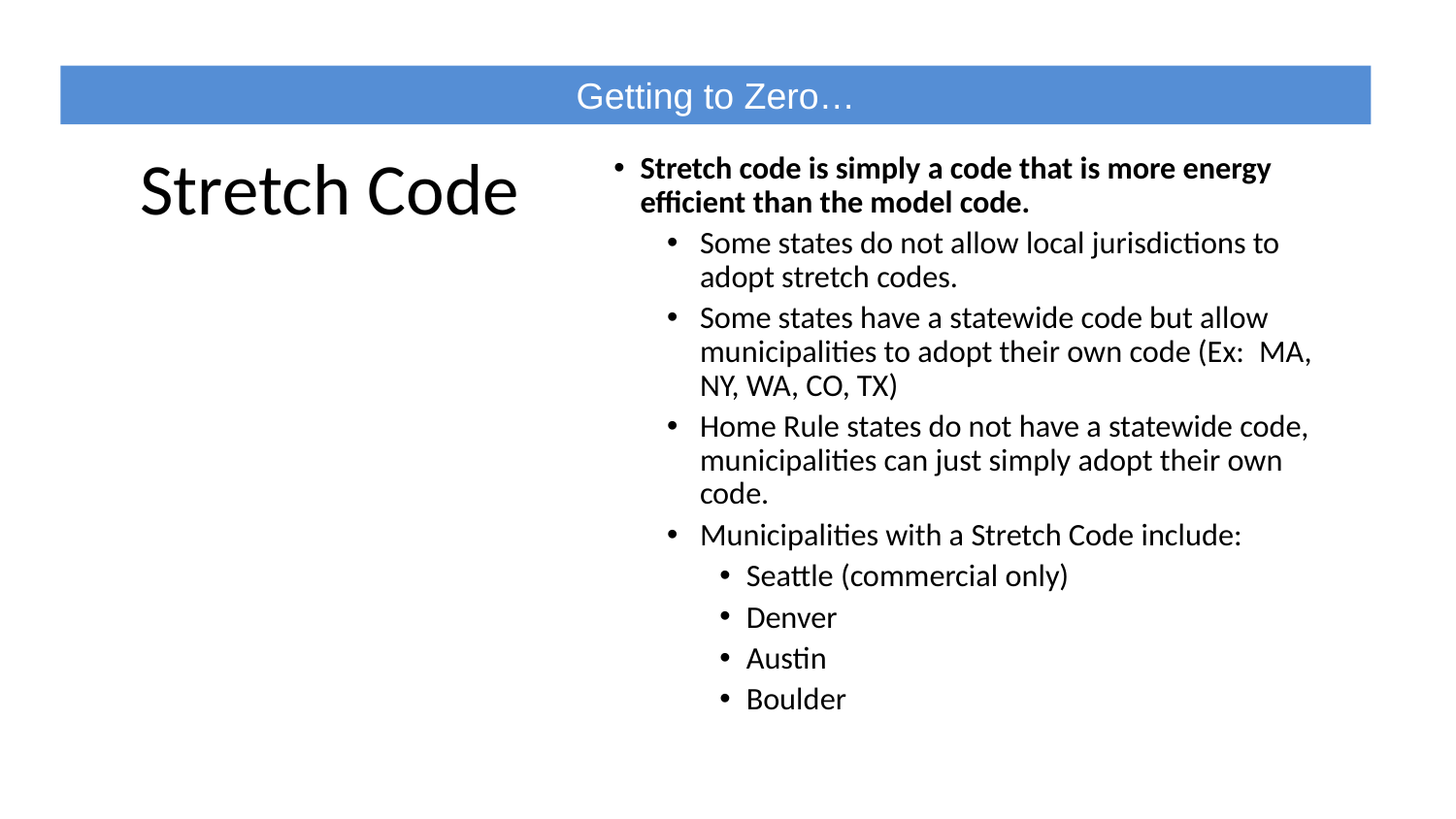

Getting to Zero…

Stretch Code
Stretch code is simply a code that is more energy efficient than the model code.
Some states do not allow local jurisdictions to adopt stretch codes.
Some states have a statewide code but allow municipalities to adopt their own code (Ex:  MA, NY, WA, CO, TX)
Home Rule states do not have a statewide code, municipalities can just simply adopt their own code.
Municipalities with a Stretch Code include:
Seattle (commercial only)
Denver
Austin
Boulder
Stretch Codes